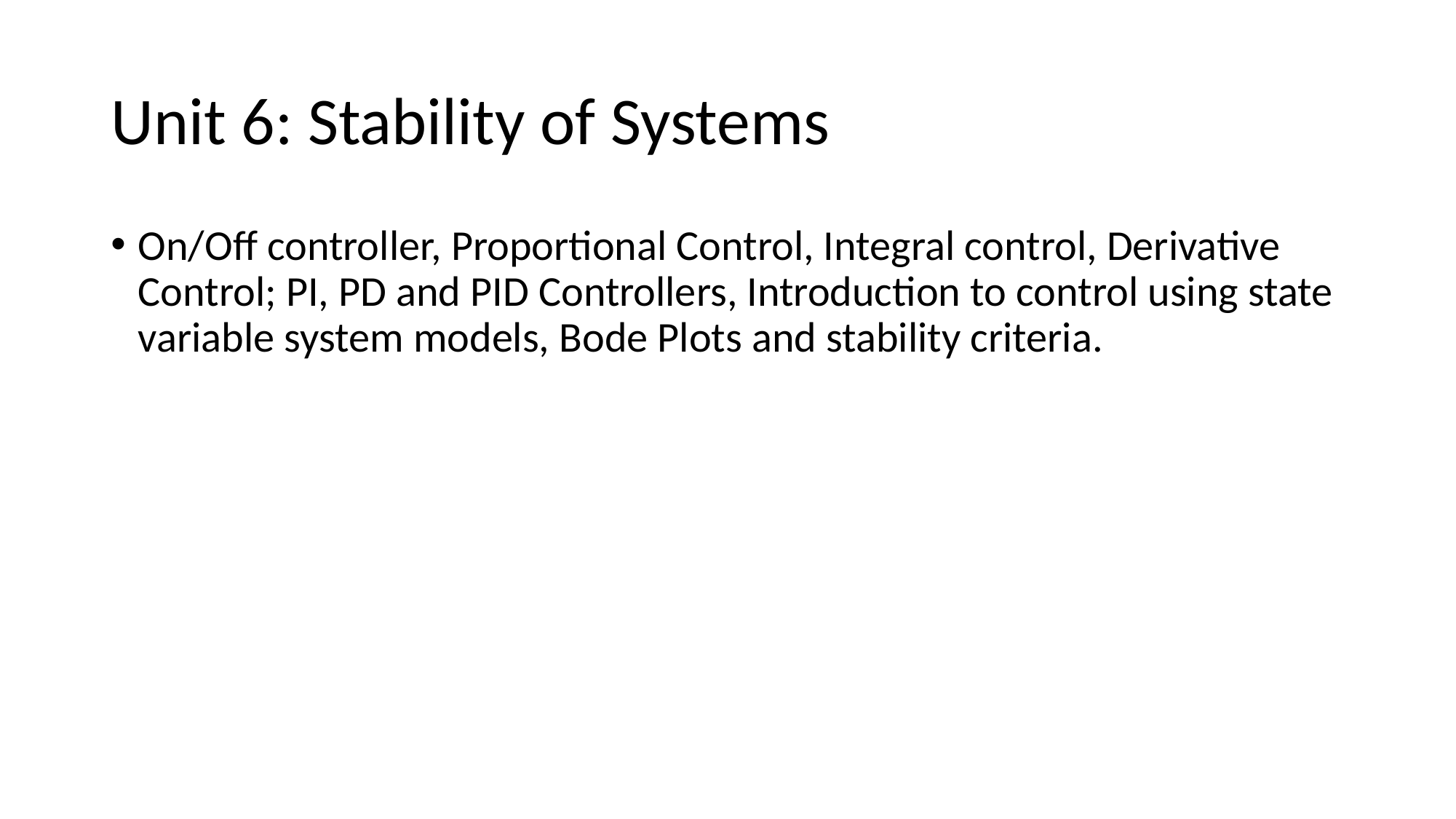

# Unit 6: Stability of Systems
On/Off controller, Proportional Control, Integral control, Derivative Control; PI, PD and PID Controllers, Introduction to control using state variable system models, Bode Plots and stability criteria.